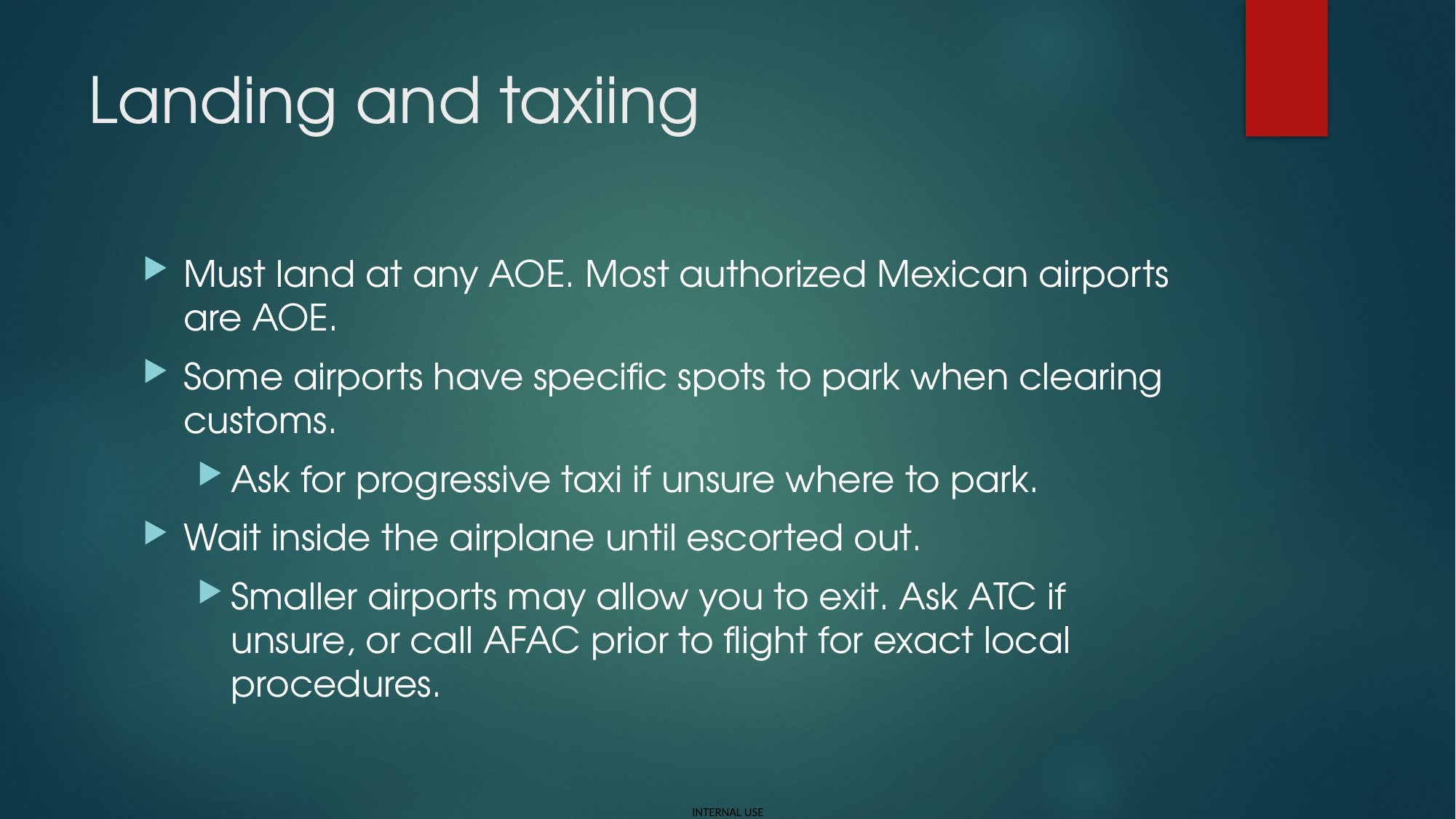

# Landing and taxiing
Must land at any AOE. Most authorized Mexican airports are AOE.
Some airports have specific spots to park when clearing customs.
Ask for progressive taxi if unsure where to park.
Wait inside the airplane until escorted out.
Smaller airports may allow you to exit. Ask ATC if unsure, or call AFAC prior to flight for exact local procedures.